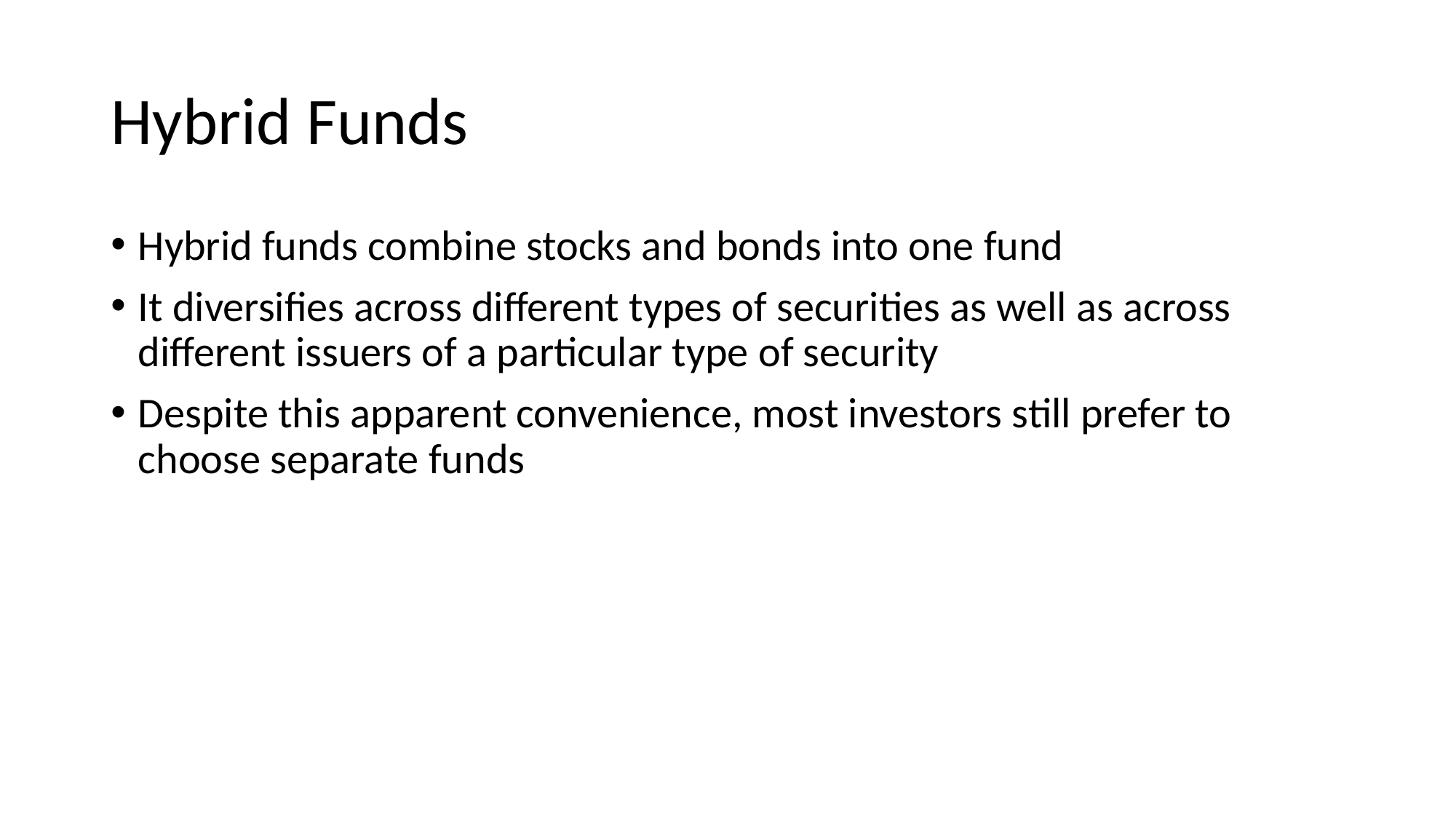

# Hybrid Funds
Hybrid funds combine stocks and bonds into one fund
It diversifies across different types of securities as well as across different issuers of a particular type of security
Despite this apparent convenience, most investors still prefer to choose separate funds